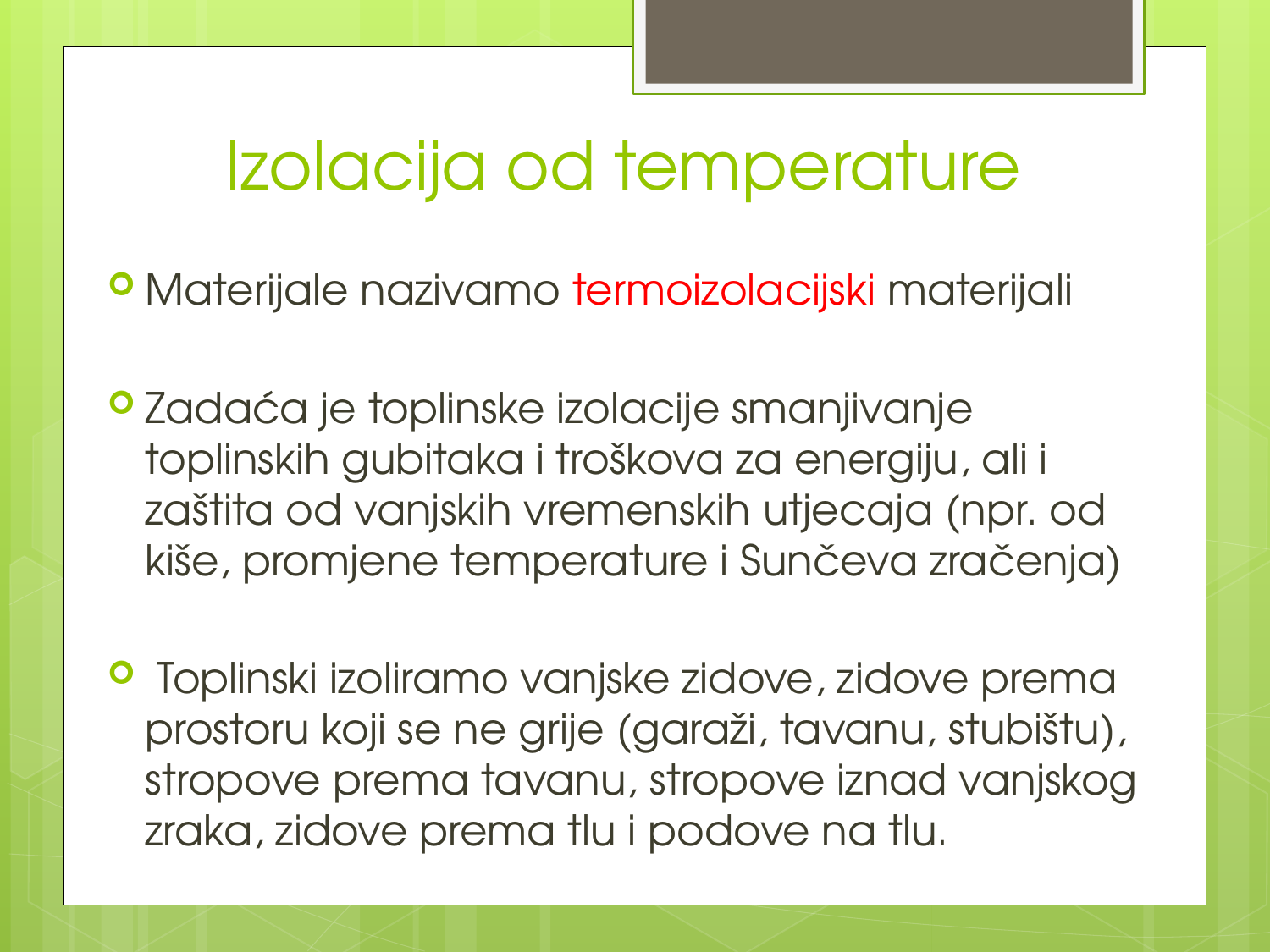

# Izolacija od temperature
Materijale nazivamo termoizolacijski materijali

Zadaća je toplinske izolacije smanjivanje toplinskih gubitaka i troškova za energiju, ali i zaštita od vanjskih vremenskih utjecaja (npr. od kiše, promjene temperature i Sunčeva zračenja)

 Toplinski izoliramo vanjske zidove, zidove prema prostoru koji se ne grije (garaži, tavanu, stubištu), stropove prema tavanu, stropove iznad vanjskog zraka, zidove prema tlu i podove na tlu.